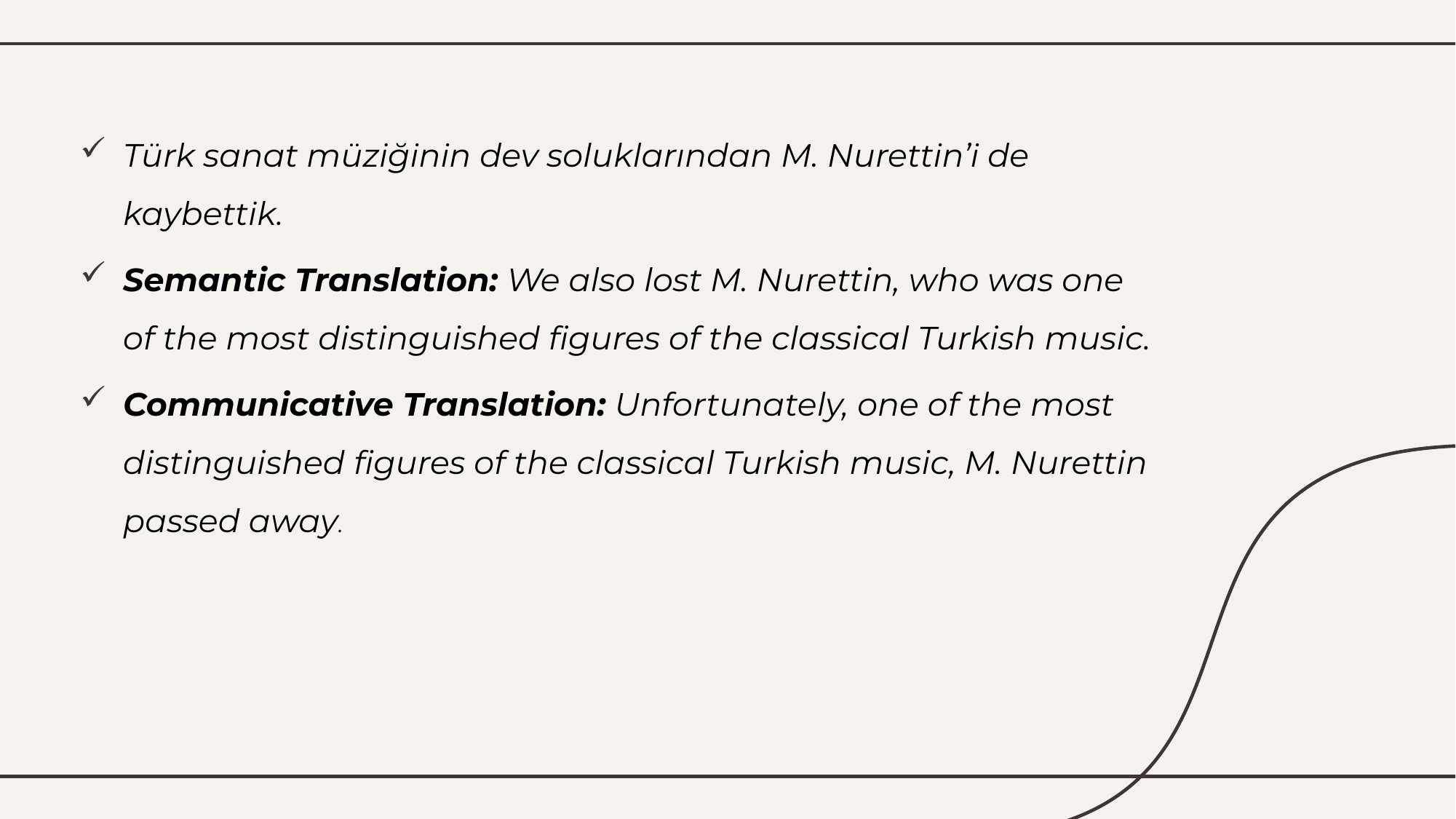

Türk sanat müziğinin dev soluklarından M. Nurettin’i de kaybettik.
Semantic Translation: We also lost M. Nurettin, who was one of the most distinguished figures of the classical Turkish music.
Communicative Translation: Unfortunately, one of the most distinguished figures of the classical Turkish music, M. Nurettin passed away.